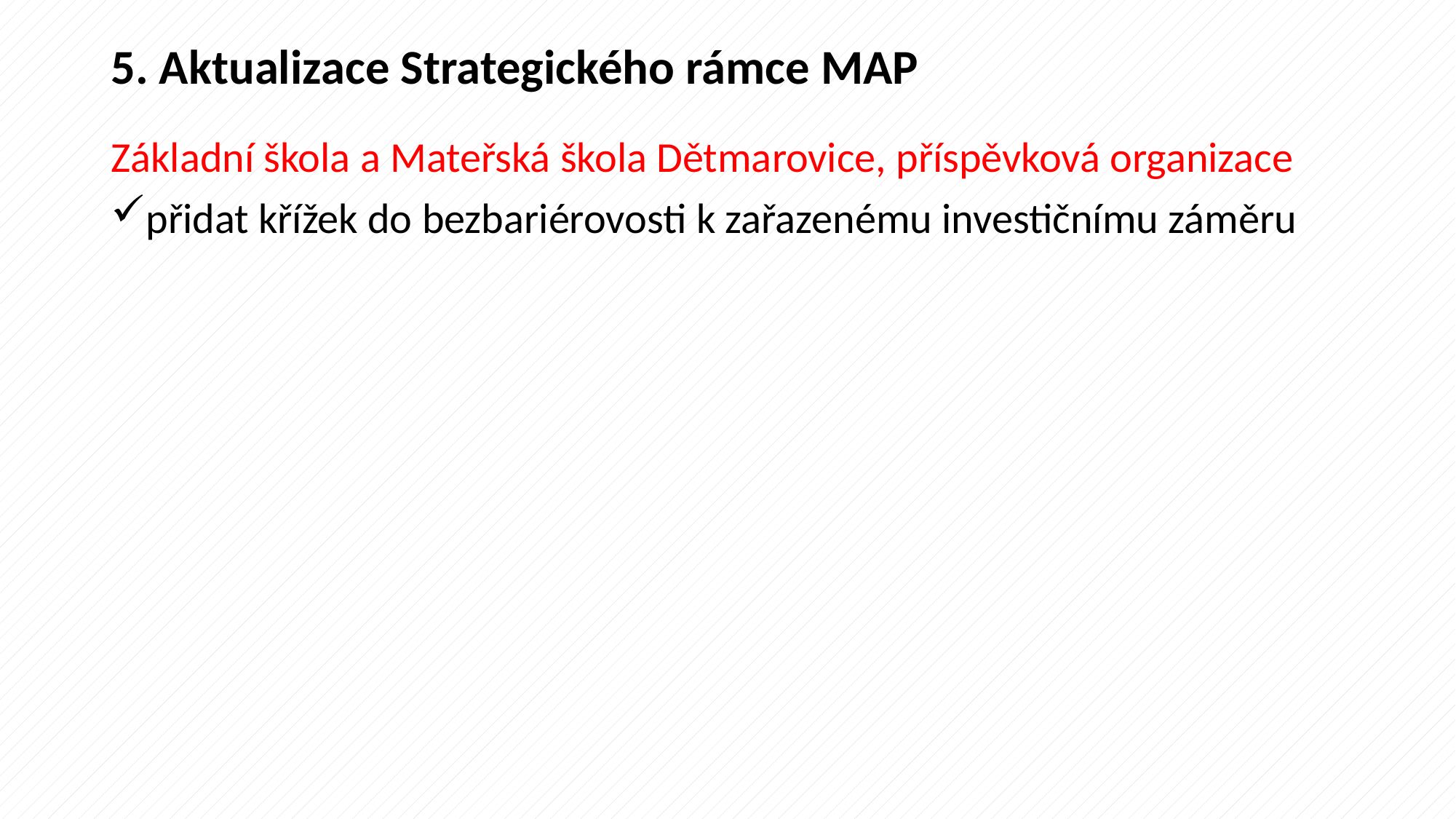

# 5. Aktualizace Strategického rámce MAP
Základní škola a Mateřská škola Dětmarovice, příspěvková organizace
přidat křížek do bezbariérovosti k zařazenému investičnímu záměru